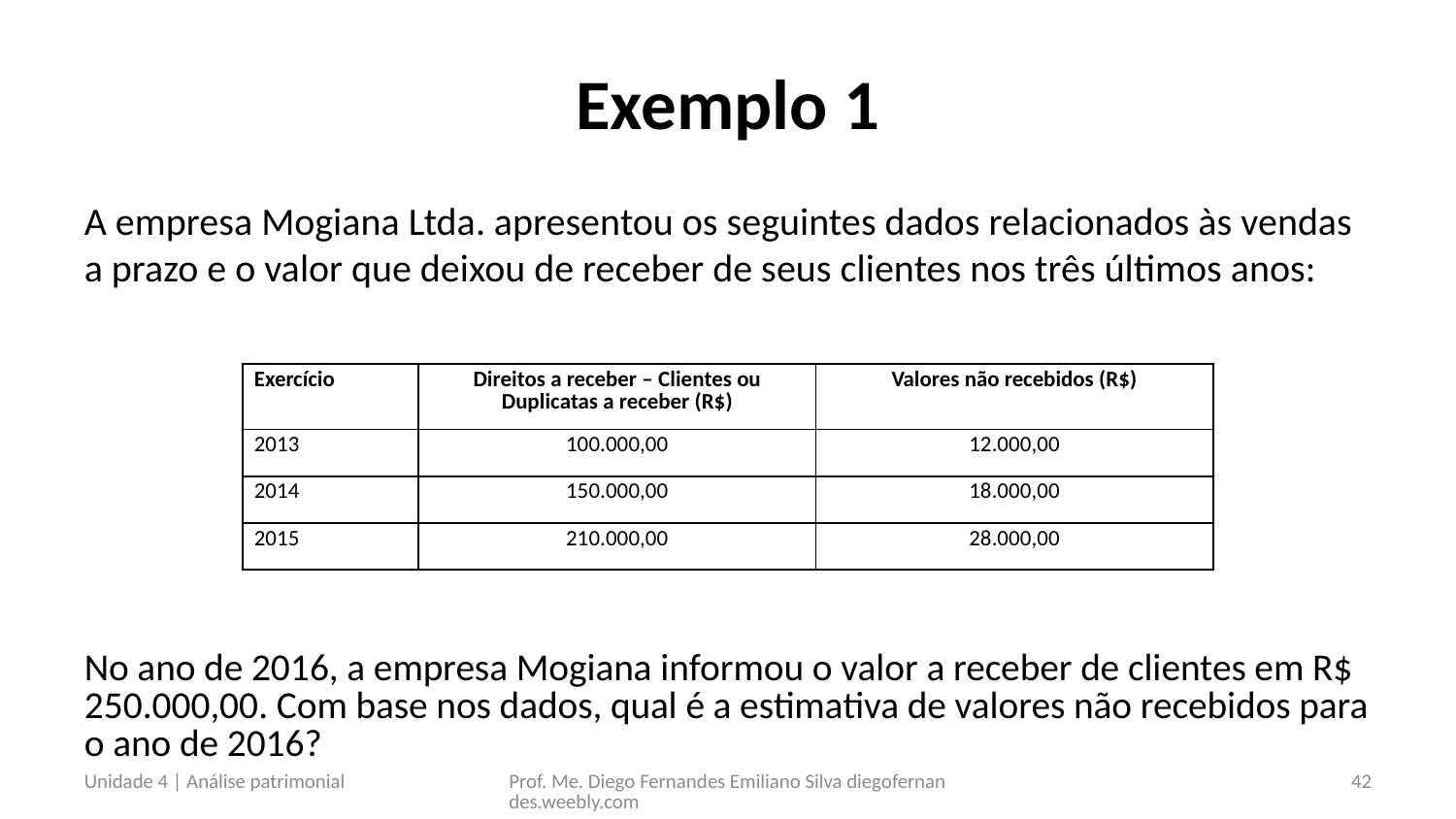

# Exemplo 1
A empresa Mogiana Ltda. apresentou os seguintes dados relacionados às vendas a prazo e o valor que deixou de receber de seus clientes nos três últimos anos:
| Exercício | Direitos a receber – Clientes ou Duplicatas a receber (R$) | Valores não recebidos (R$) |
| --- | --- | --- |
| 2013 | 100.000,00 | 12.000,00 |
| 2014 | 150.000,00 | 18.000,00 |
| 2015 | 210.000,00 | 28.000,00 |
No ano de 2016, a empresa Mogiana informou o valor a receber de clientes em R$ 250.000,00. Com base nos dados, qual é a estimativa de valores não recebidos para o ano de 2016?
Unidade 4 | Análise patrimonial
Prof. Me. Diego Fernandes Emiliano Silva diegofernandes.weebly.com
42